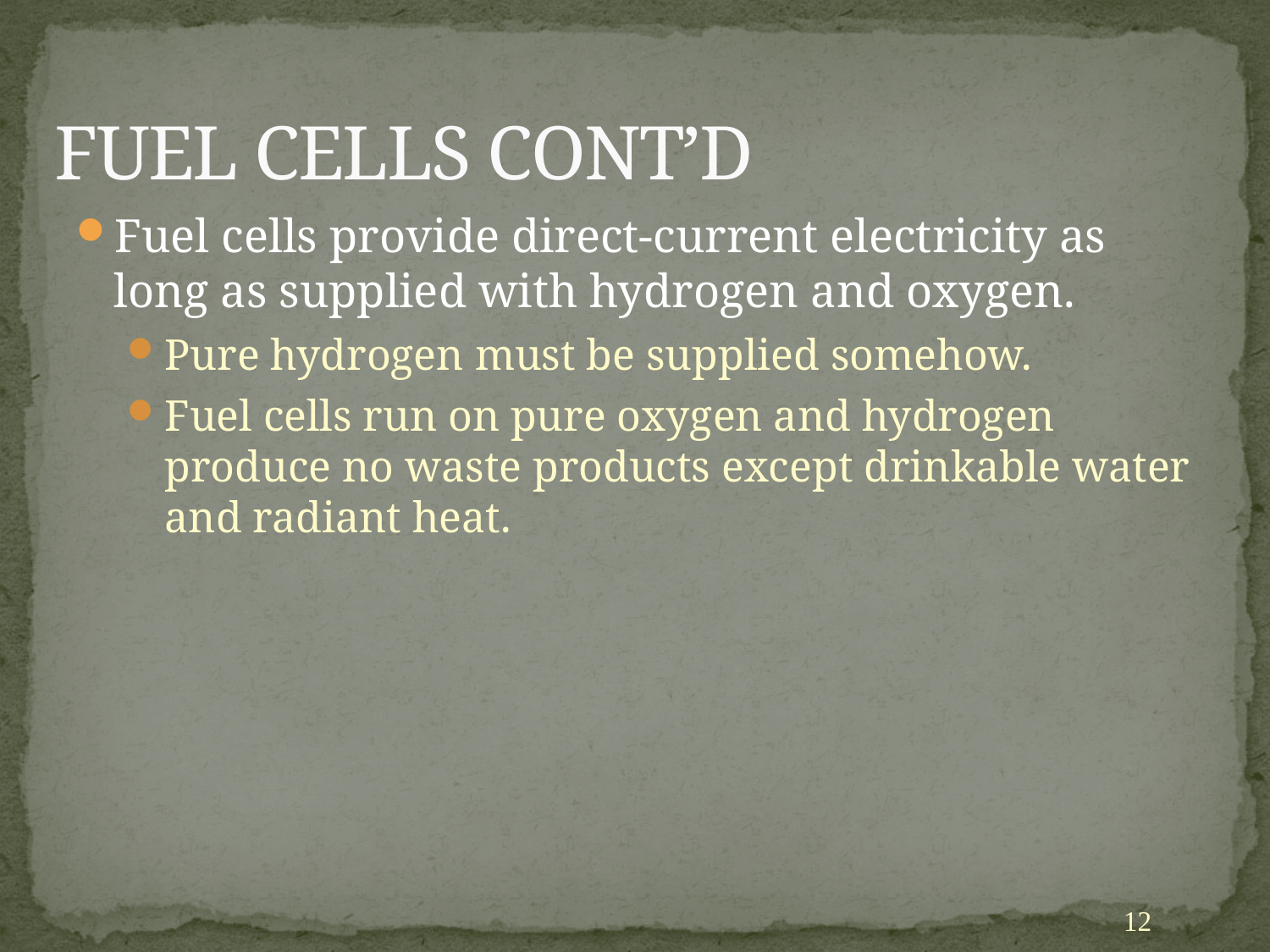

# FUEL CELLS CONT’D
Fuel cells provide direct-current electricity as long as supplied with hydrogen and oxygen.
Pure hydrogen must be supplied somehow.
Fuel cells run on pure oxygen and hydrogen produce no waste products except drinkable water and radiant heat.
12